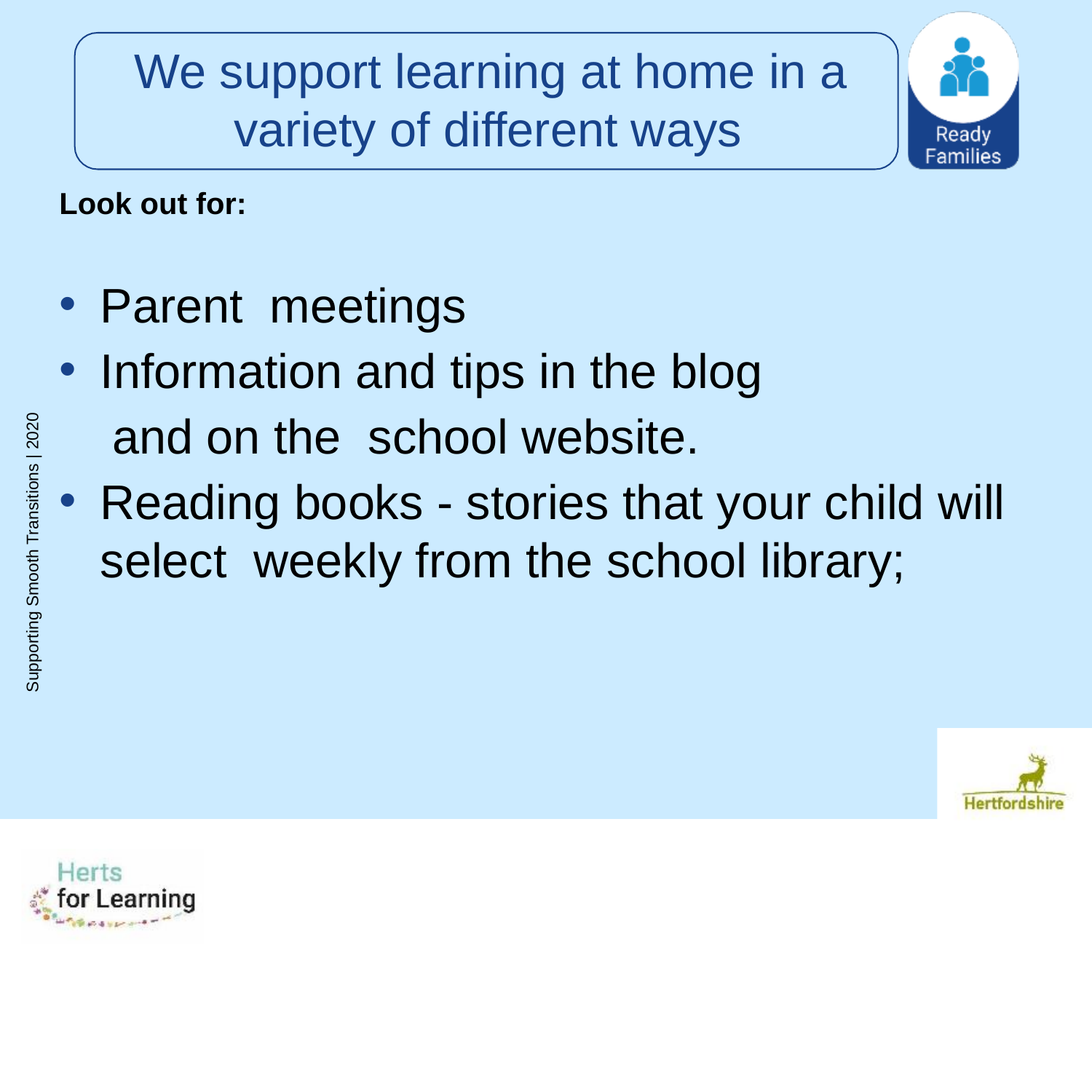

# We support learning at home in a  variety of different ways
Look out for:

Parent  meetings
Information and tips in the blog
and on the  school website.
Reading books - stories that your child will select  weekly from the school library;

Supporting Smooth Transitions | 2020